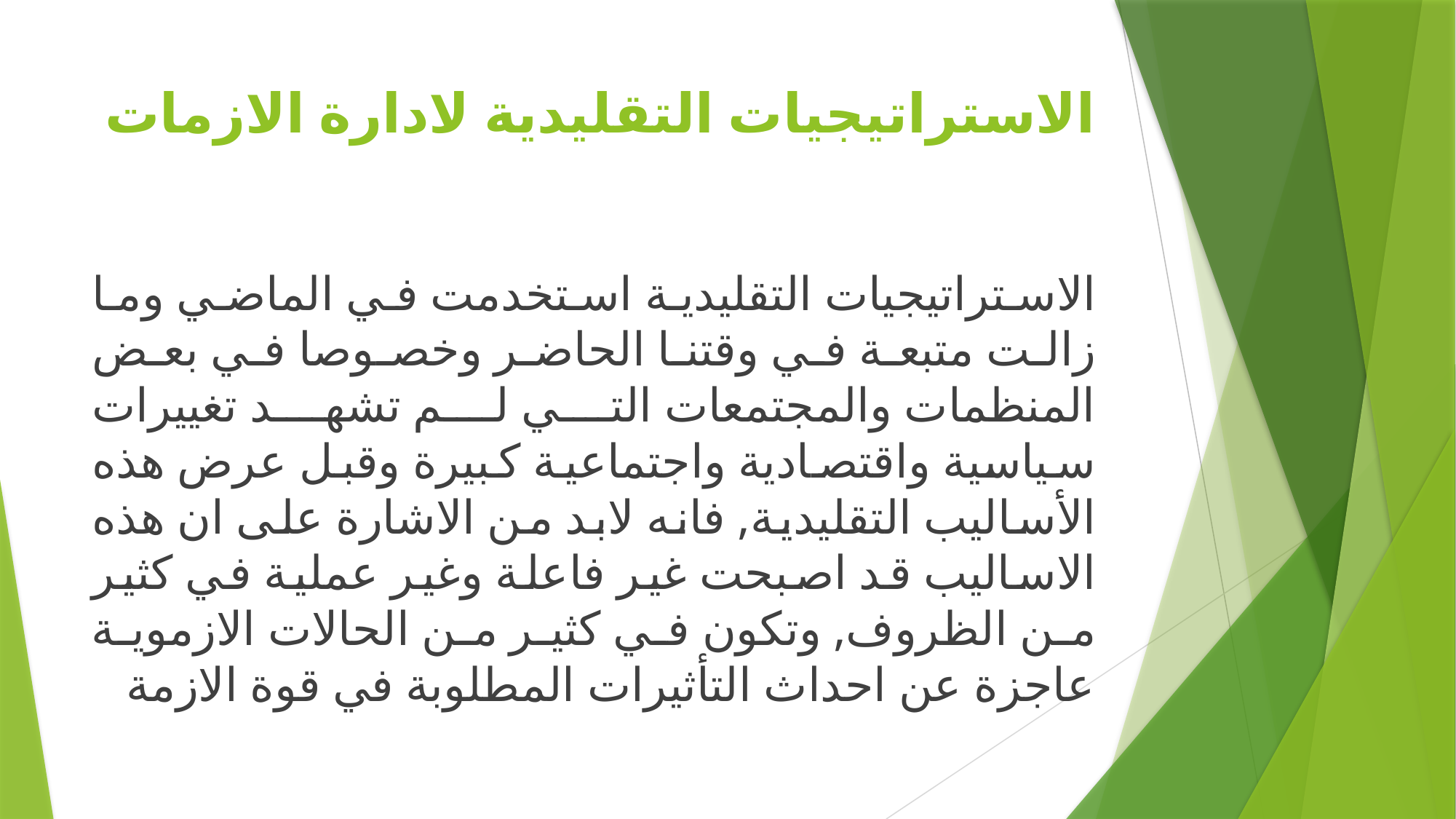

# الاستراتيجيات التقليدية لادارة الازمات
الاستراتيجيات التقليدية استخدمت في الماضي وما زالت متبعة في وقتنا الحاضر وخصوصا في بعض المنظمات والمجتمعات التي لم تشهد تغييرات سياسية واقتصادية واجتماعية كبيرة وقبل عرض هذه الأساليب التقليدية, فانه لابد من الاشارة على ان هذه الاساليب قد اصبحت غير فاعلة وغير عملية في كثير من الظروف, وتكون في كثير من الحالات الازموية عاجزة عن احداث التأثيرات المطلوبة في قوة الازمة